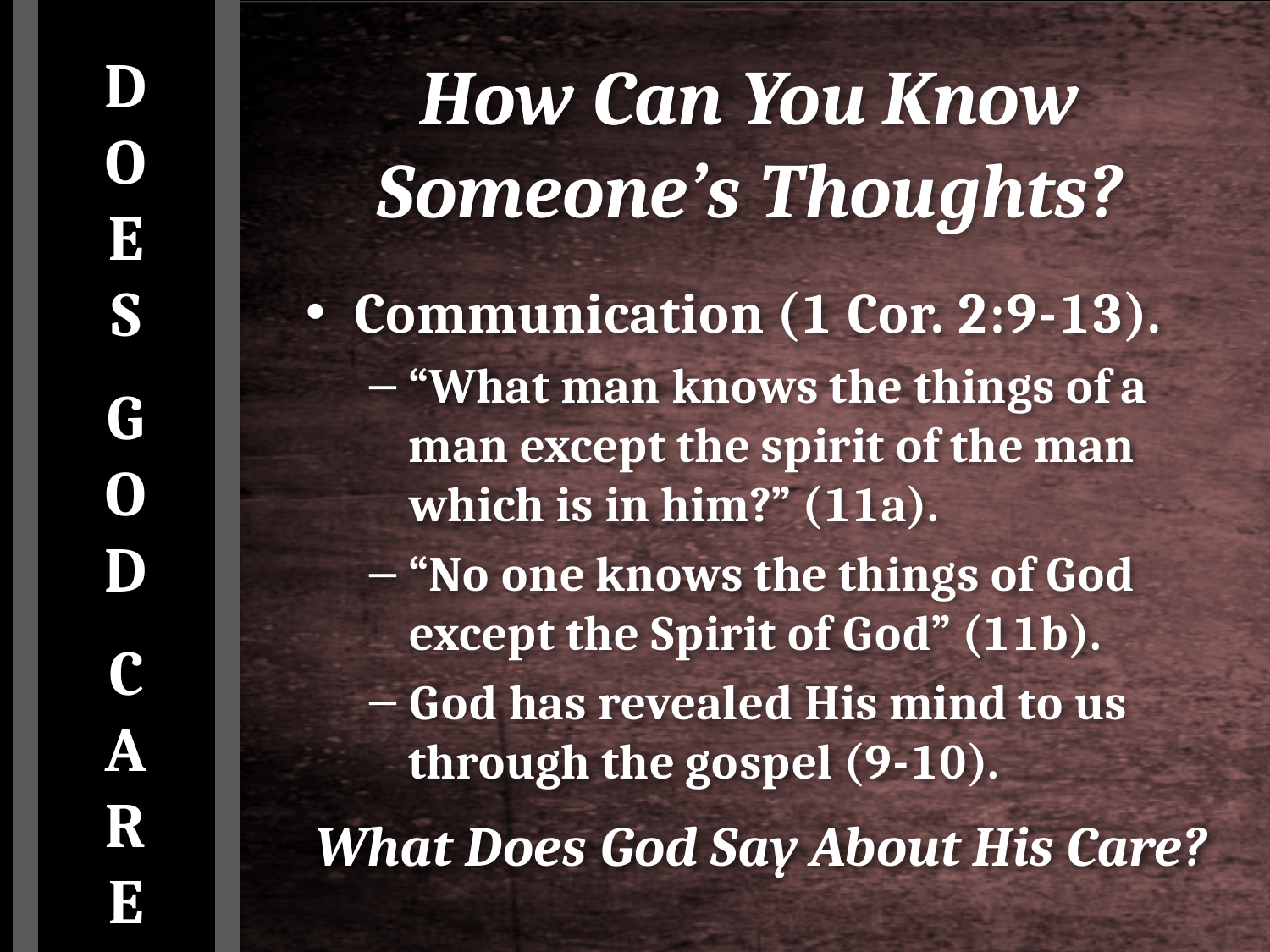

# How Can You Know Someone’s Thoughts?
D
O
E
S

G
O
D

C
A
R
E
Communication (1 Cor. 2:9-13).
“What man knows the things of a man except the spirit of the man which is in him?” (11a).
“No one knows the things of God except the Spirit of God” (11b).
God has revealed His mind to us through the gospel (9-10).
What Does God Say About His Care?